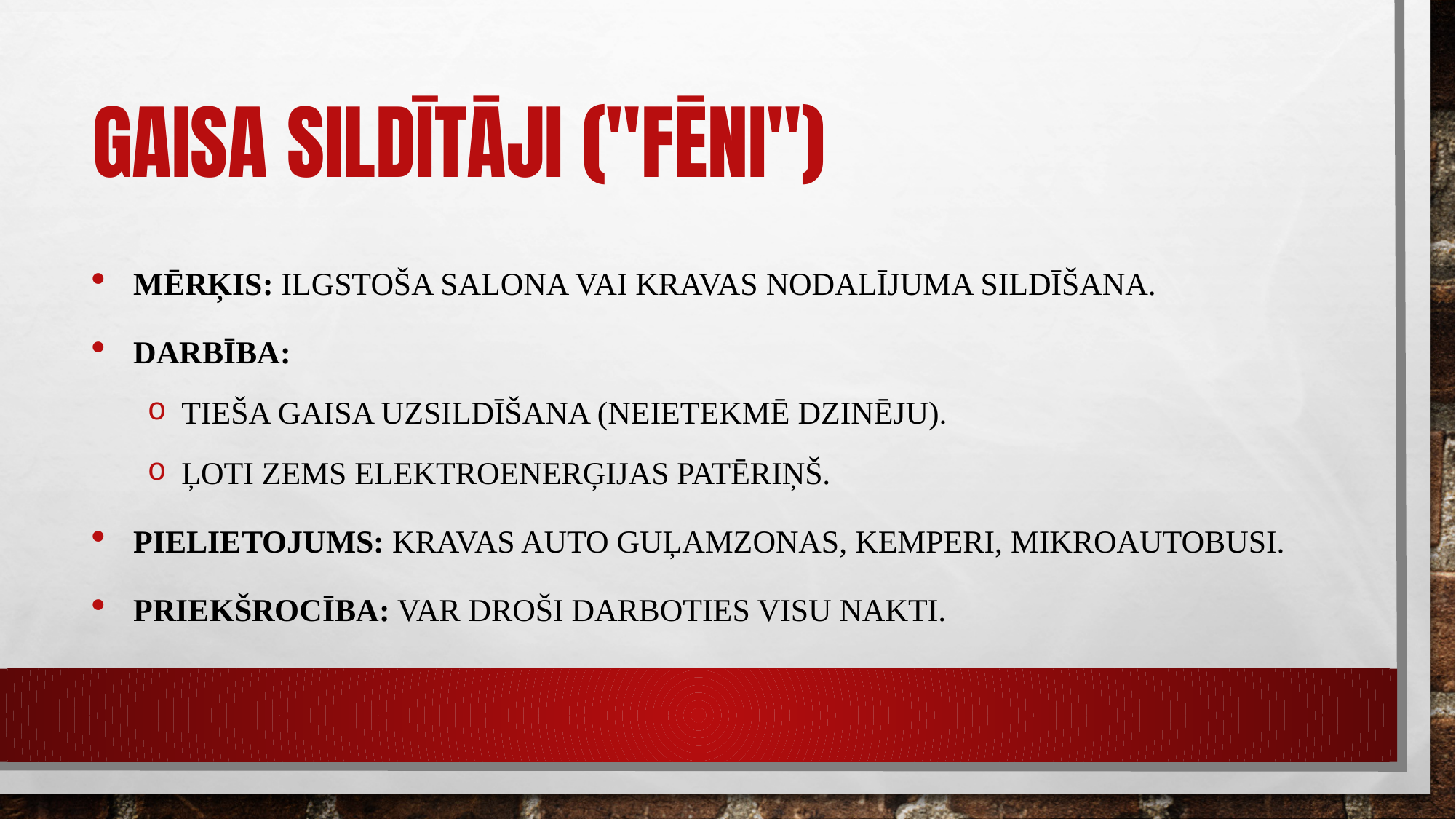

# Gaisa sildītāji ("Fēni")
Mērķis: Ilgstoša salona vai kravas nodalījuma sildīšana.
Darbība:
Tieša gaisa uzsildīšana (neietekmē dzinēju).
Ļoti zems elektroenerģijas patēriņš.
Pielietojums: Kravas auto guļamzonas, kemperi, mikroautobusi.
Priekšrocība: Var droši darboties visu nakti.